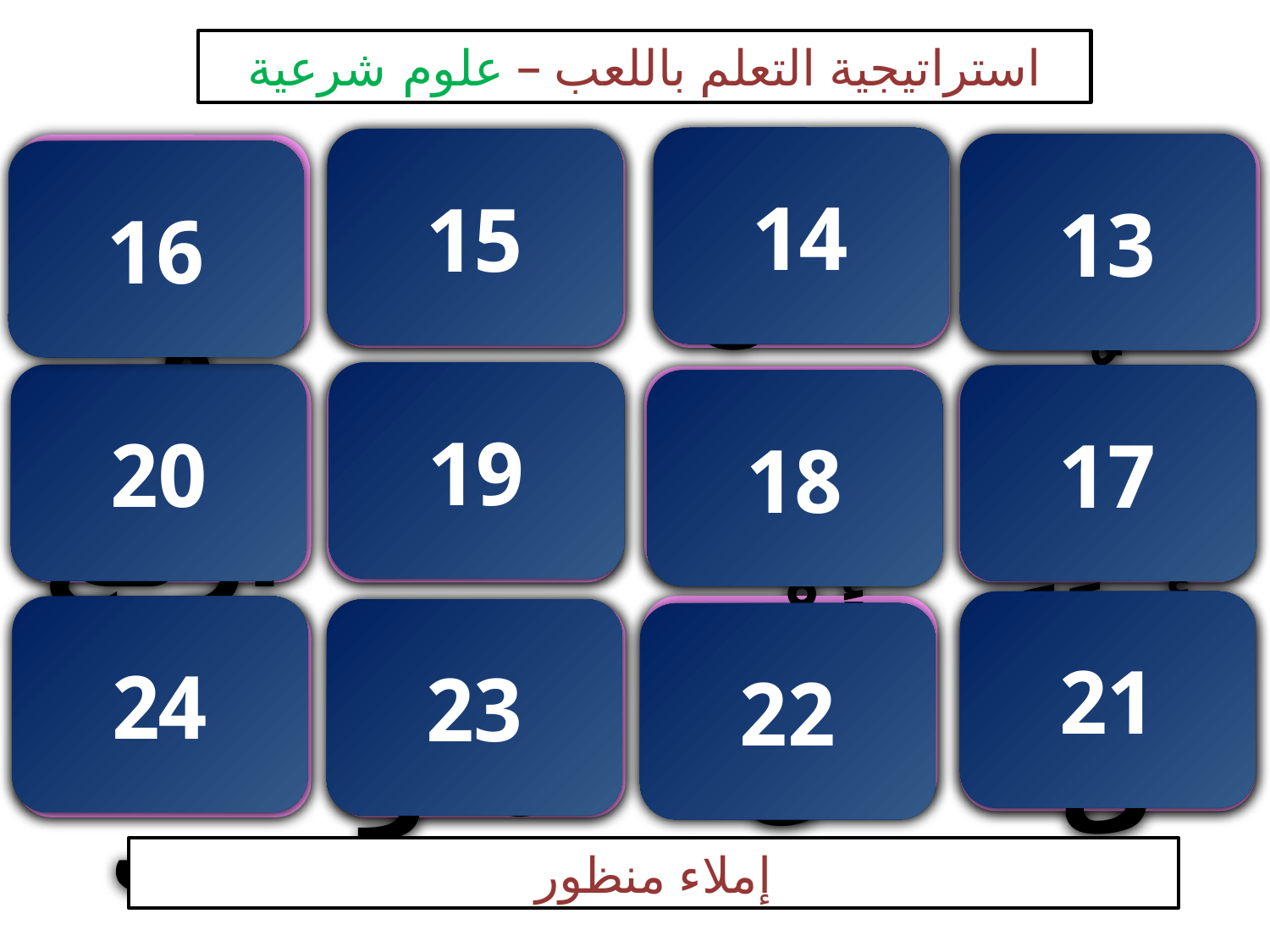

استراتيجية التعلم باللعب – علوم شرعية
14
15
 أَحبُّ
الإحْسَانُ
13
 مُحَمَّدٌ
 أَطْرَافِ
16
19
20
17
 أَرْفَعُ
 رَبَّيَ
أُكَبِّرُ
 أَقْرَأُ
18
21
أُطَبَّقُ
أَفْعَلُ
24
23
 الأعْلَى
  أَدْعُو
22
إملاء منظور